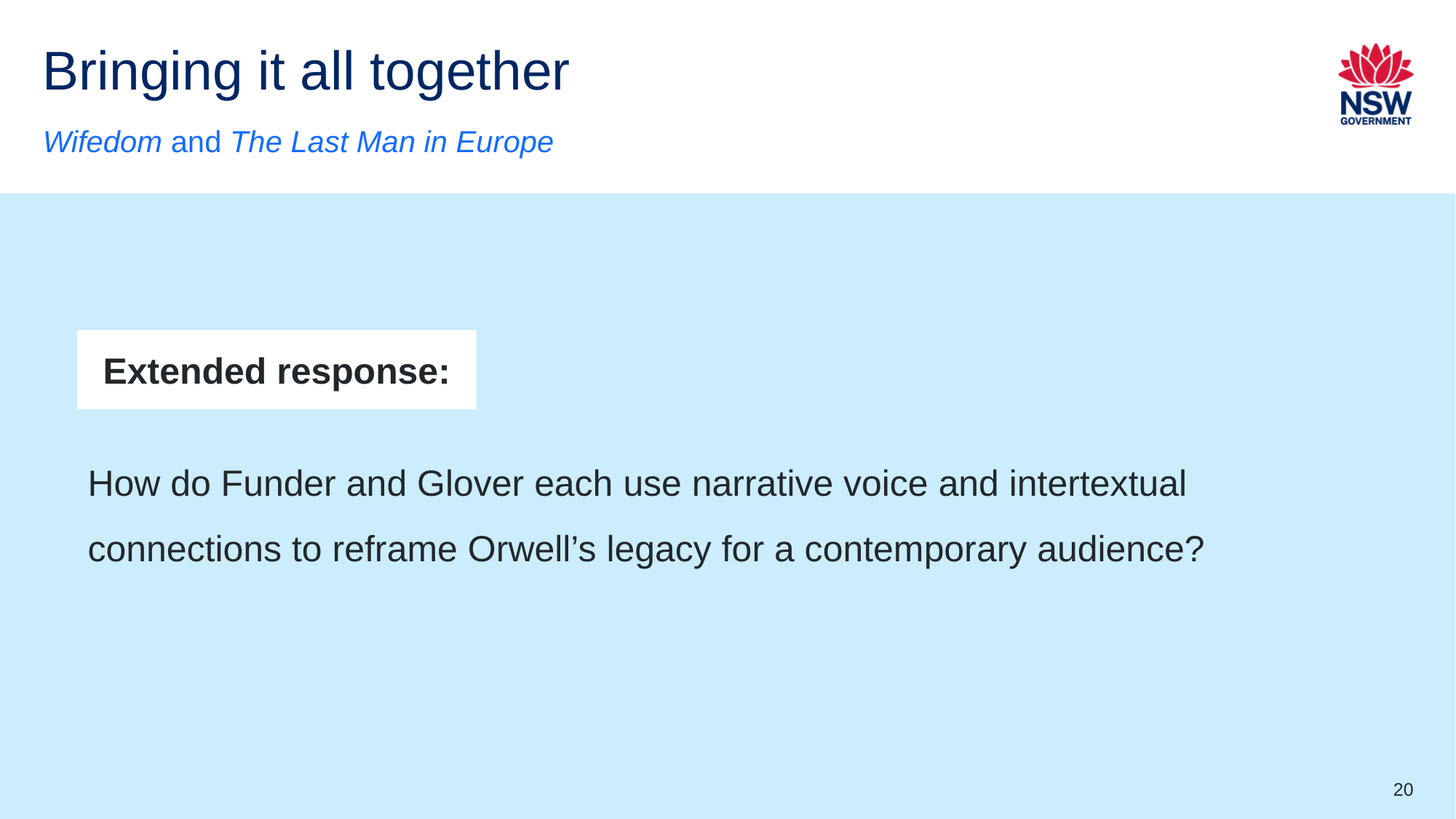

# Bringing it all together
Wifedom and The Last Man in Europe
Extended response:
How do Funder and Glover each use narrative voice and intertextual connections to reframe Orwell’s legacy for a contemporary audience?
20